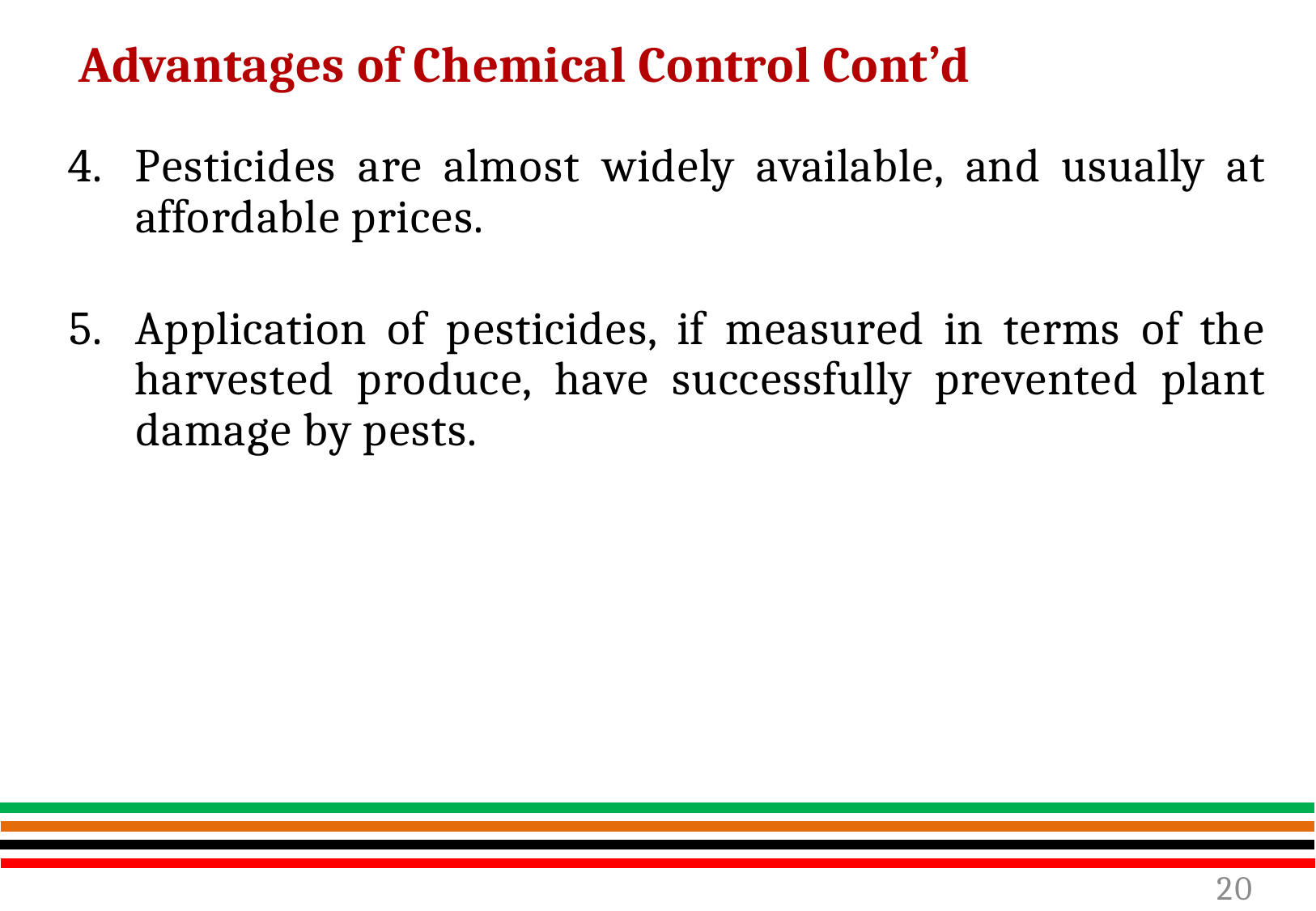

# Advantages of Chemical Control Cont’d
Pesticides are almost widely available, and usually at affordable prices.
Application of pesticides, if measured in terms of the harvested produce, have successfully prevented plant damage by pests.

20